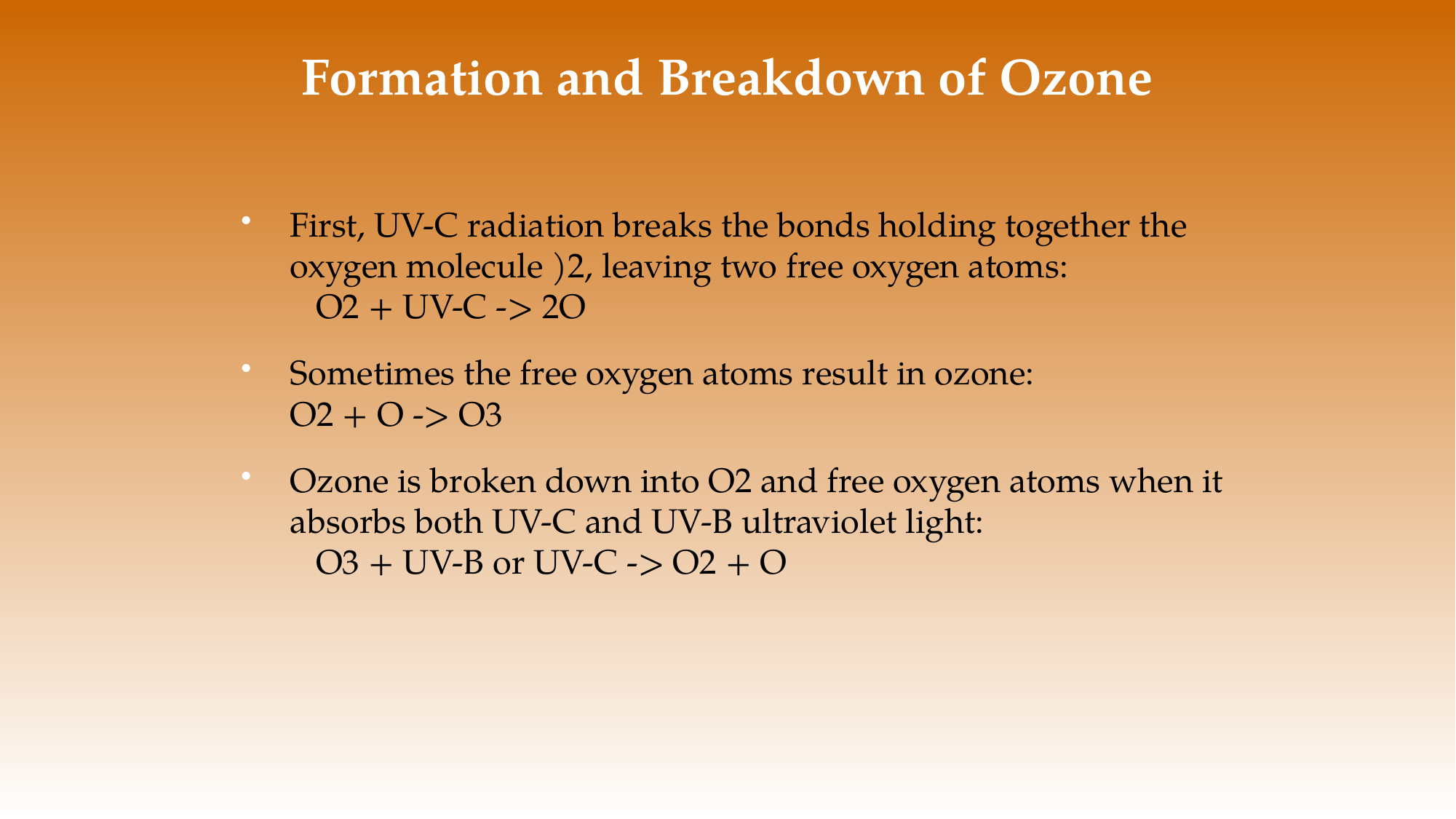

# Formation and Breakdown of Ozone
First, UV-C radiation breaks the bonds holding together the oxygen molecule )2, leaving two free oxygen atoms:                       O2 + UV-C -> 2O
Sometimes the free oxygen atoms result in ozone:                        O2 + O -> O3
Ozone is broken down into O2 and free oxygen atoms when it absorbs both UV-C and UV-B ultraviolet light:                                 O3 + UV-B or UV-C -> O2 + O